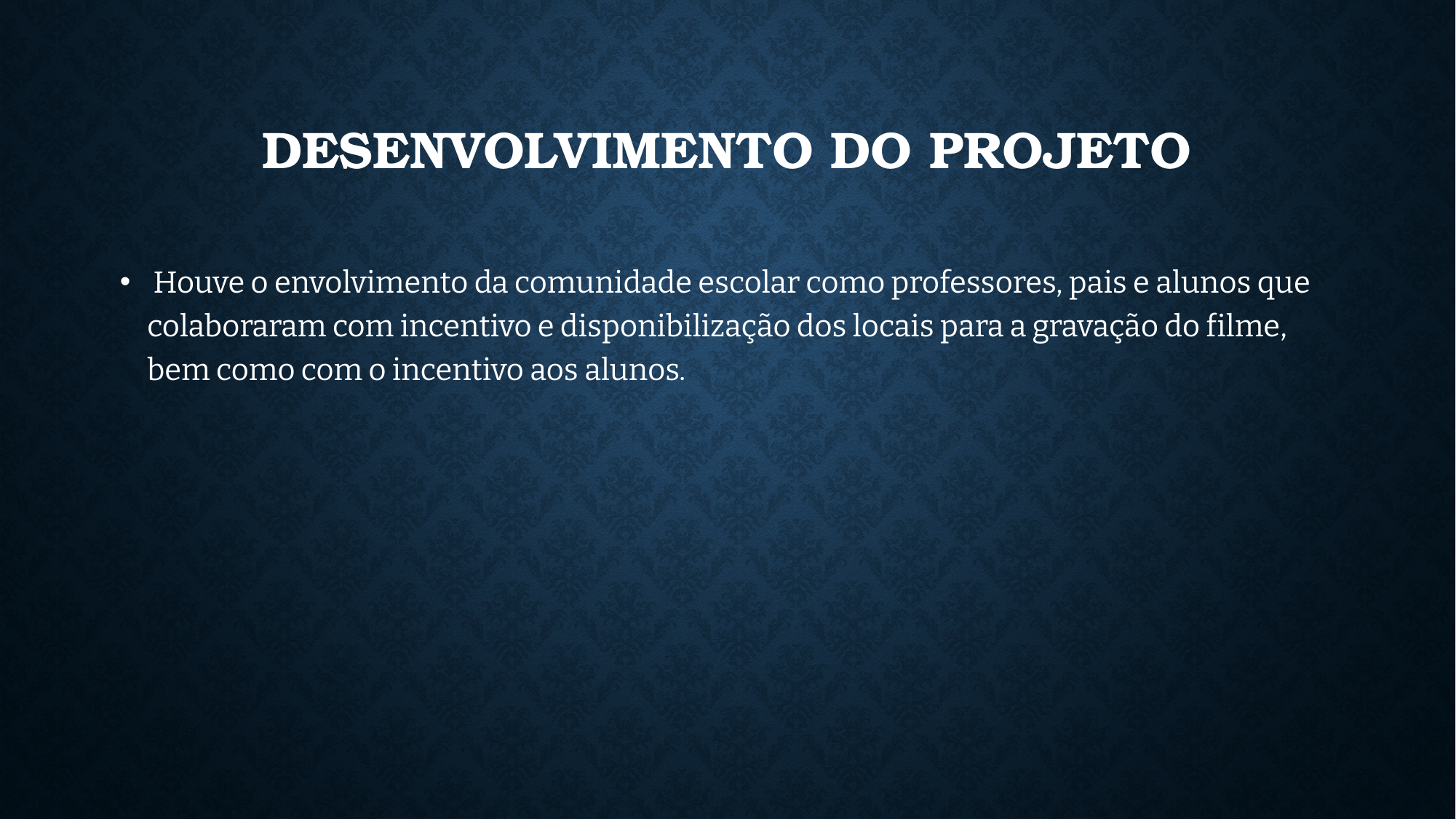

# DESENVOLVIMENTO DO PROJETO
 Houve o envolvimento da comunidade escolar como professores, pais e alunos que colaboraram com incentivo e disponibilização dos locais para a gravação do filme, bem como com o incentivo aos alunos.